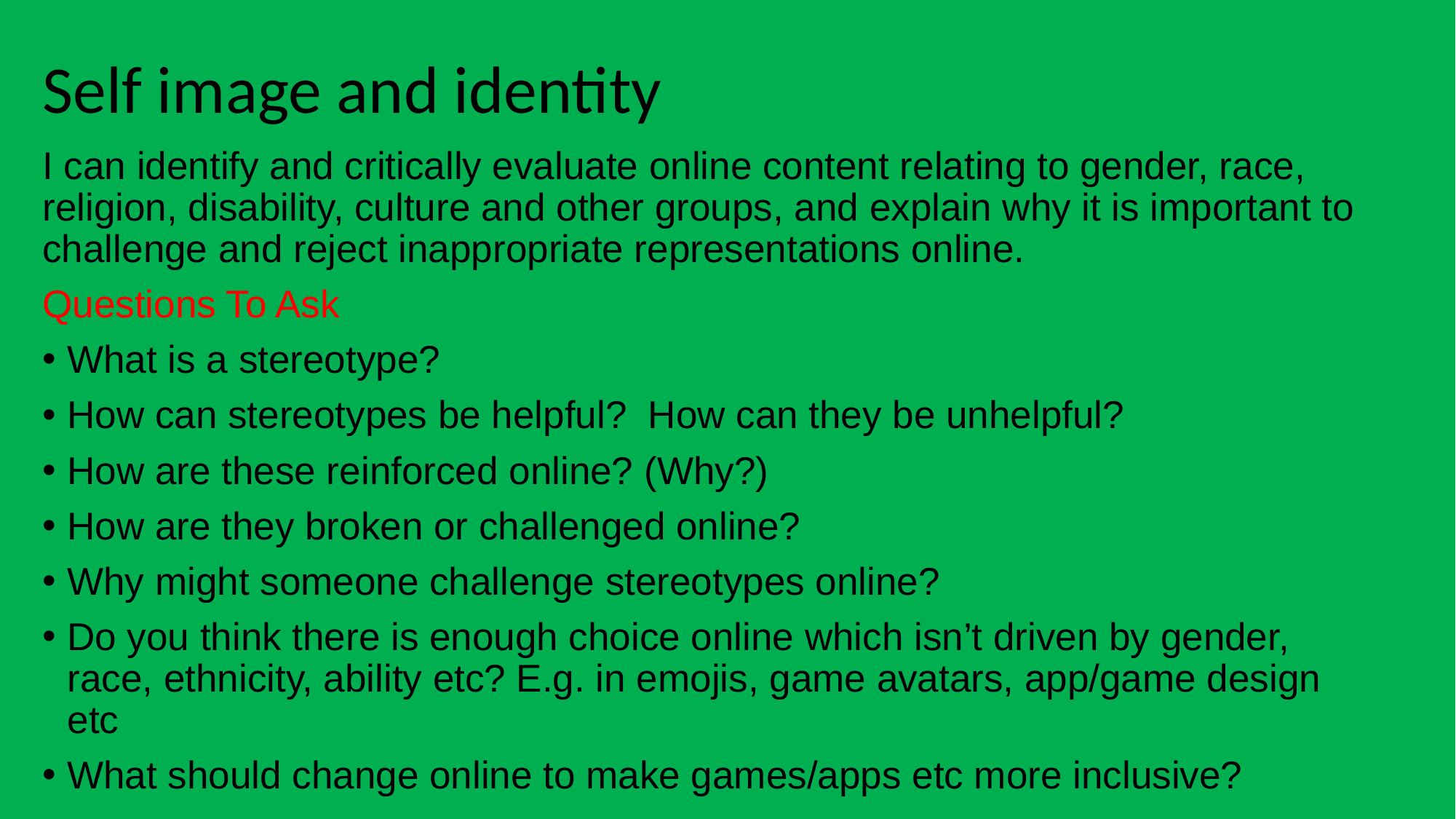

# Self image and identity
I can identify and critically evaluate online content relating to gender, race, religion, disability, culture and other groups, and explain why it is important to challenge and reject inappropriate representations online.
Questions To Ask
What is a stereotype?
How can stereotypes be helpful?  How can they be unhelpful?
How are these reinforced online? (Why?)
How are they broken or challenged online?
Why might someone challenge stereotypes online?
Do you think there is enough choice online which isn’t driven by gender, race, ethnicity, ability etc? E.g. in emojis, game avatars, app/game design etc
What should change online to make games/apps etc more inclusive?